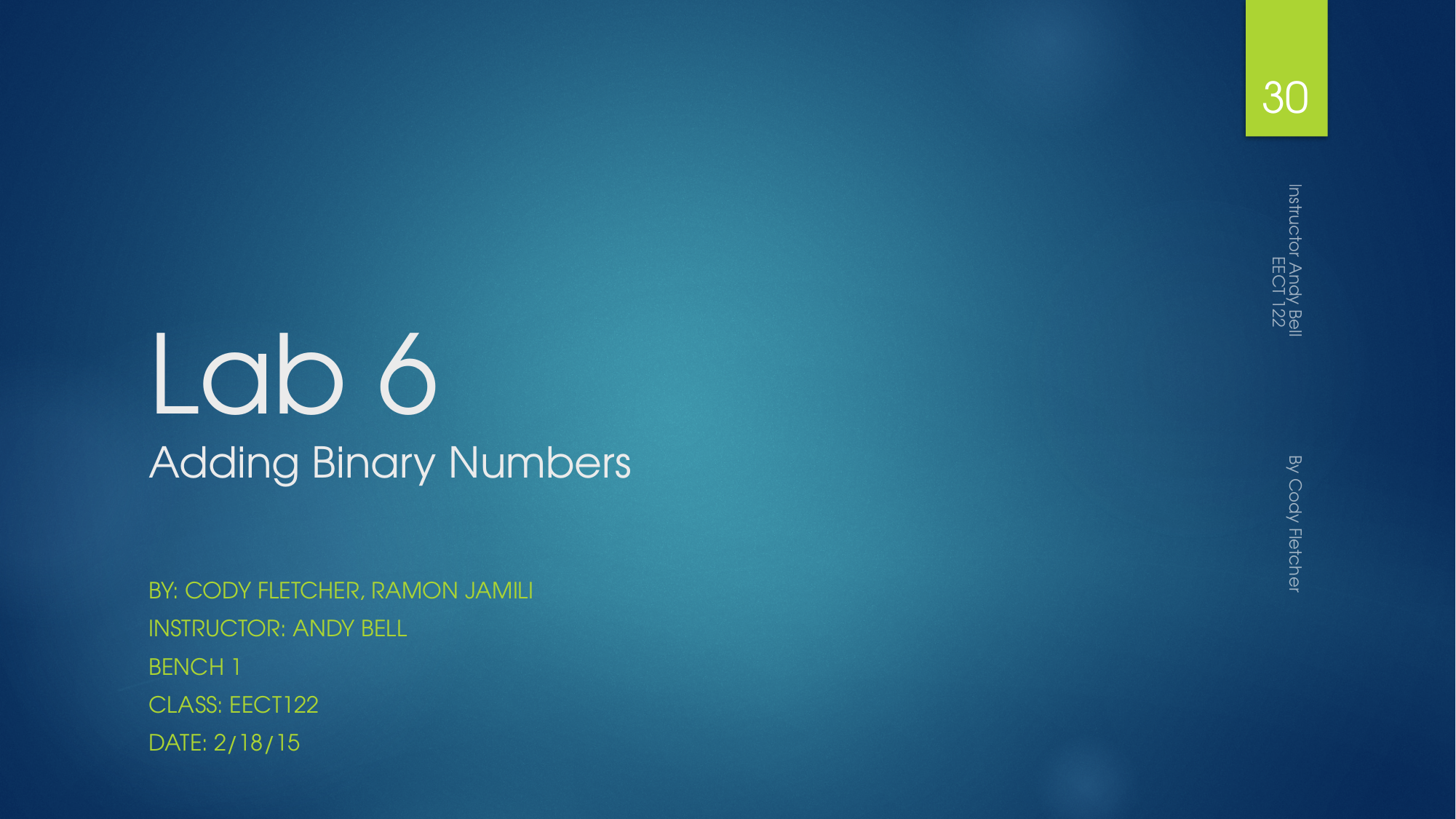

30
# Lab 6 Adding Binary Numbers
Instructor Andy Bell                          By Cody Fletcher                      EECT 122
By: Cody Fletcher, Ramon Jamili
Instructor: Andy Bell
Bench 1
Class: EECT122
Date: 2/18/15